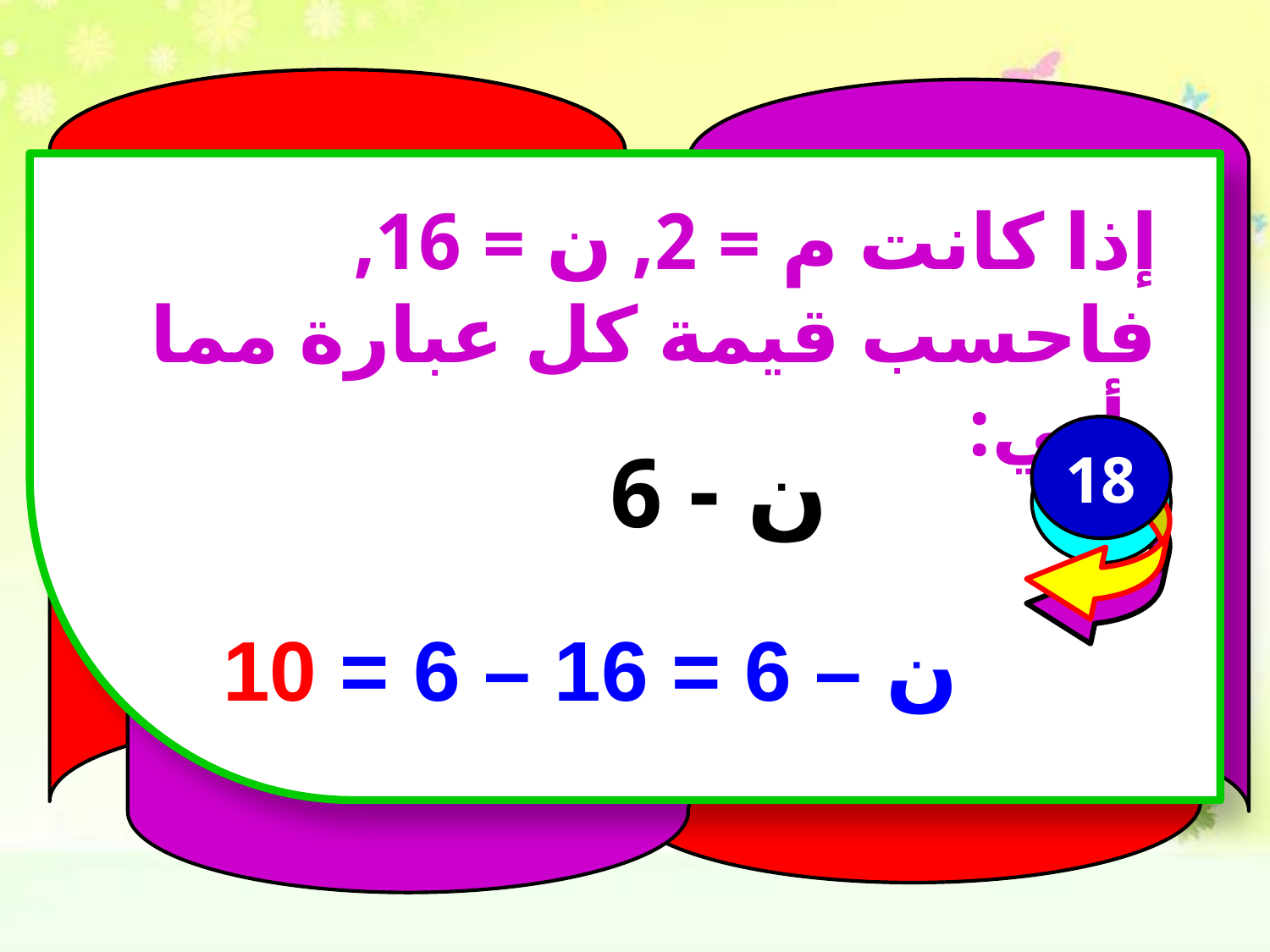

إذا كانت م = 2, ن = 16, فاحسب قيمة كل عبارة مما يأتي:
18

ن - 6
ن – 6 = 16 – 6 = 10